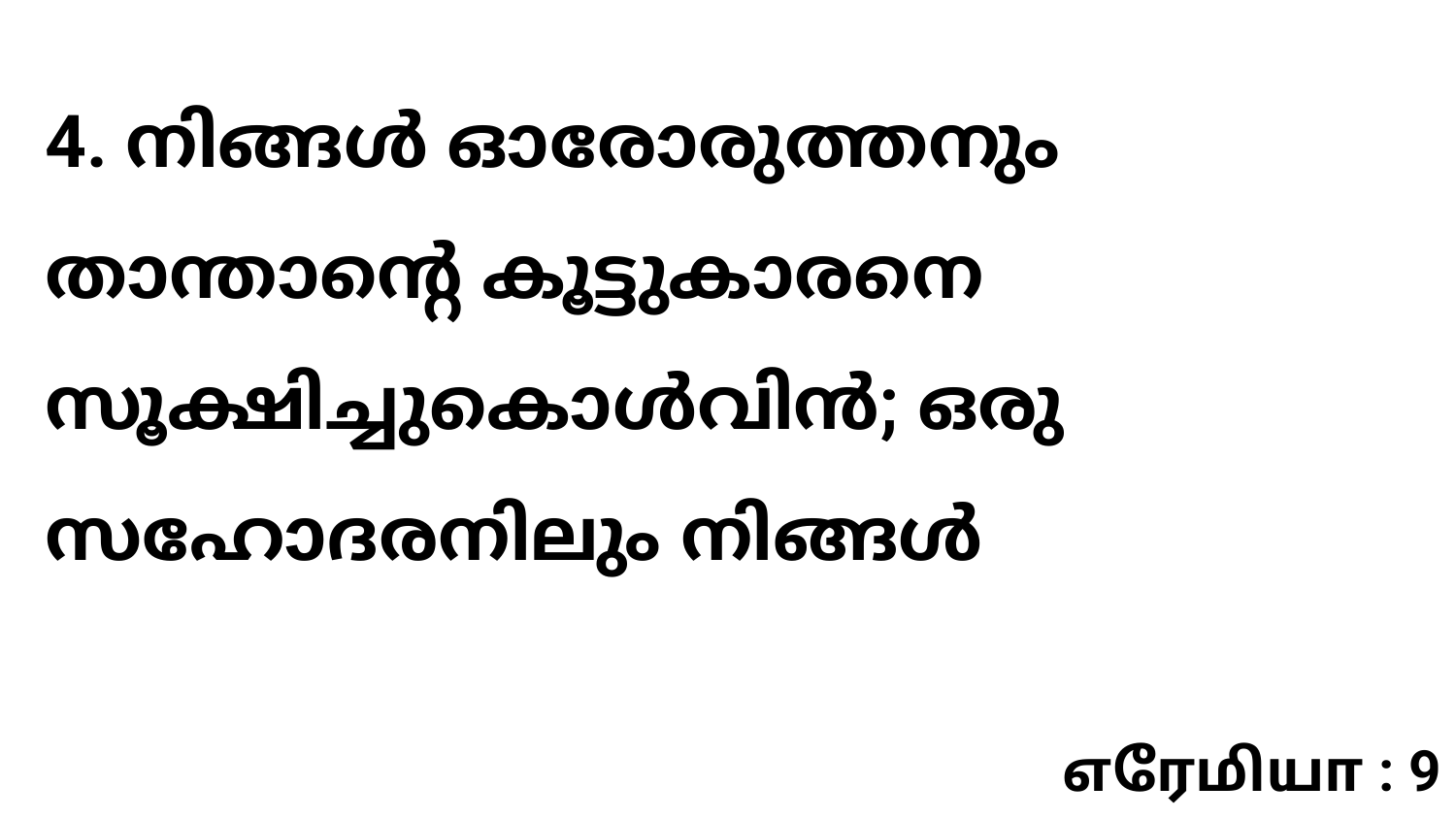

4. നിങ്ങൾ ഓരോരുത്തനും താന്താന്റെ കൂട്ടുകാരനെ സൂക്ഷിച്ചുകൊൾവിൻ; ഒരു സഹോദരനിലും നിങ്ങൾ
எரேமியா : 9